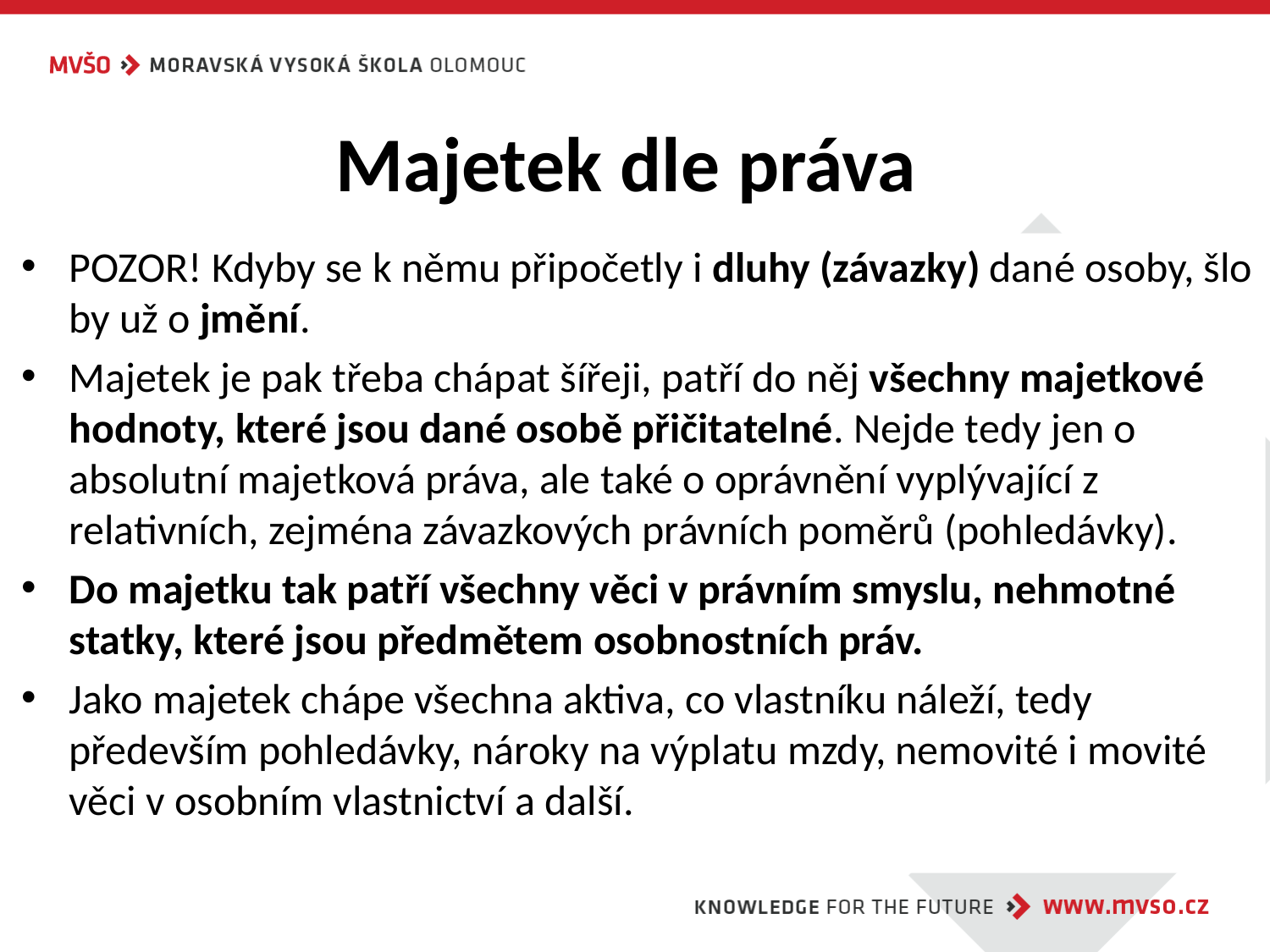

# Majetek dle práva
POZOR! Kdyby se k němu připočetly i dluhy (závazky) dané osoby, šlo by už o jmění.
Majetek je pak třeba chápat šířeji, patří do něj všechny majetkové hodnoty, které jsou dané osobě přičitatelné. Nejde tedy jen o absolutní majetková práva, ale také o oprávnění vyplývající z relativních, zejména závazkových právních poměrů (pohledávky).
Do majetku tak patří všechny věci v právním smyslu, nehmotné statky, které jsou předmětem osobnostních práv.
Jako majetek chápe všechna aktiva, co vlastníku náleží, tedy především pohledávky, nároky na výplatu mzdy, nemovité i movité věci v osobním vlastnictví a další.